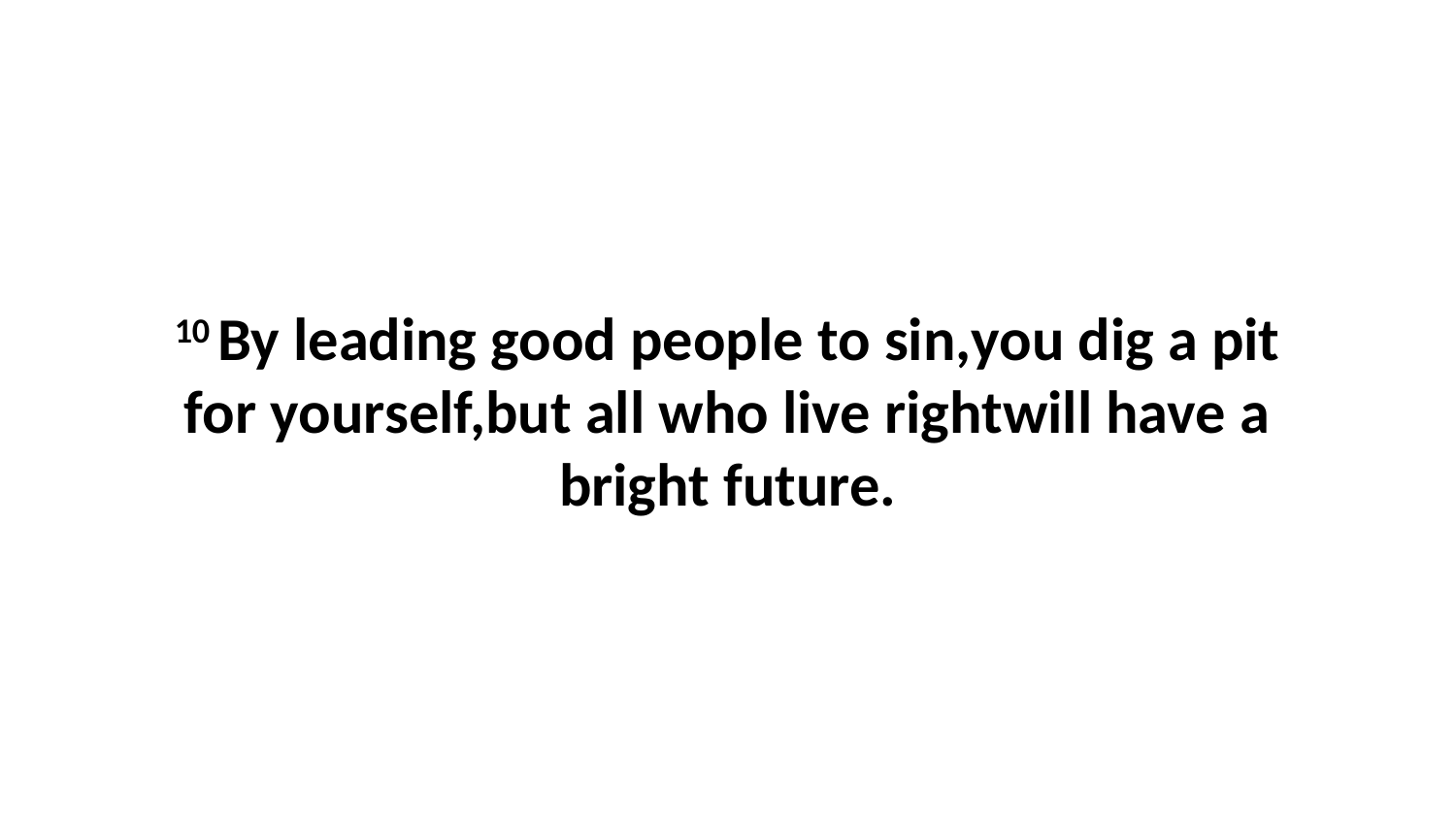

10 By leading good people to sin,you dig a pit for yourself,but all who live rightwill have a bright future.